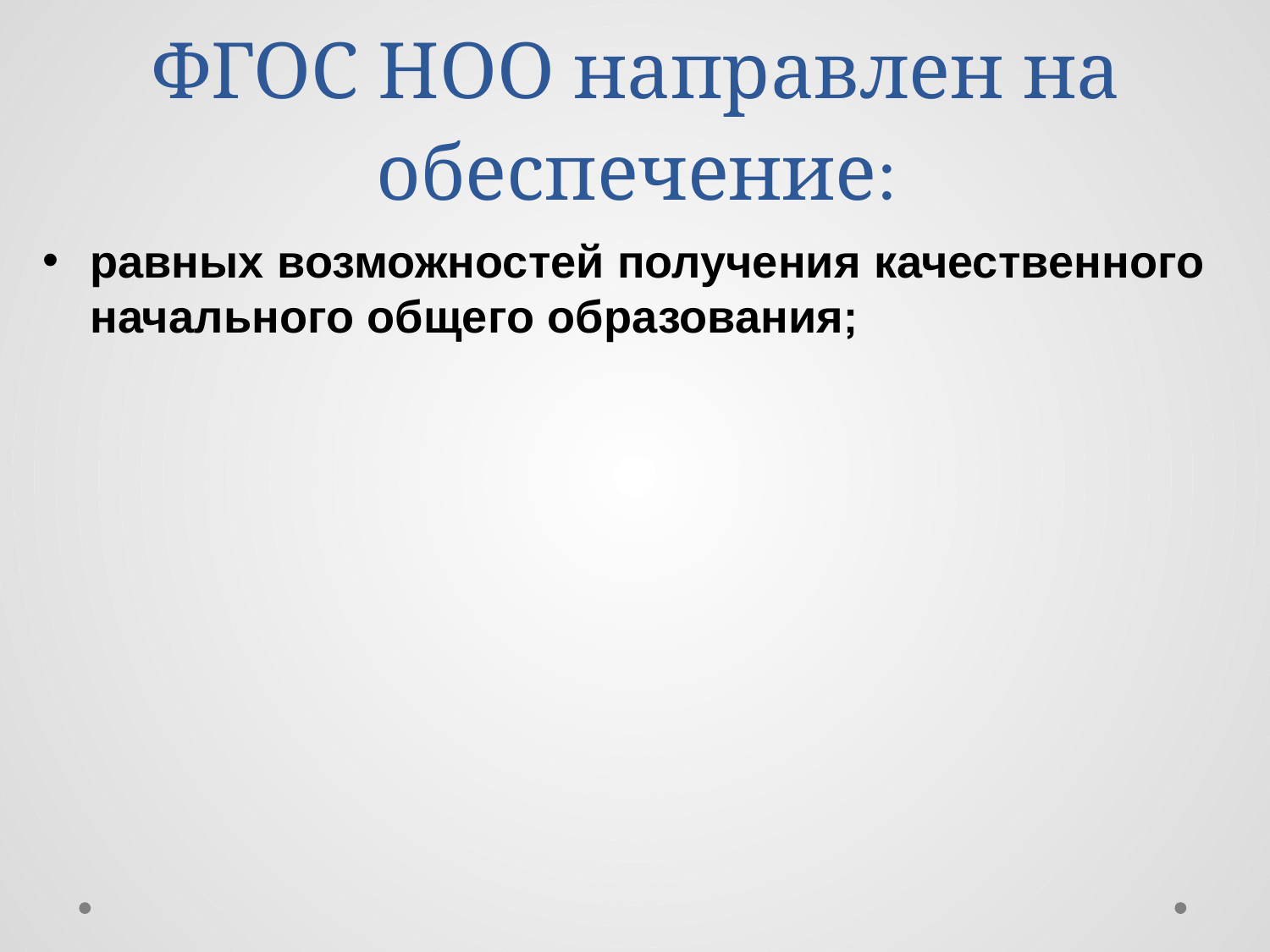

# ФГОС НОО направлен на обеспечение:
равных возможностей получения качественного начального общего образования;